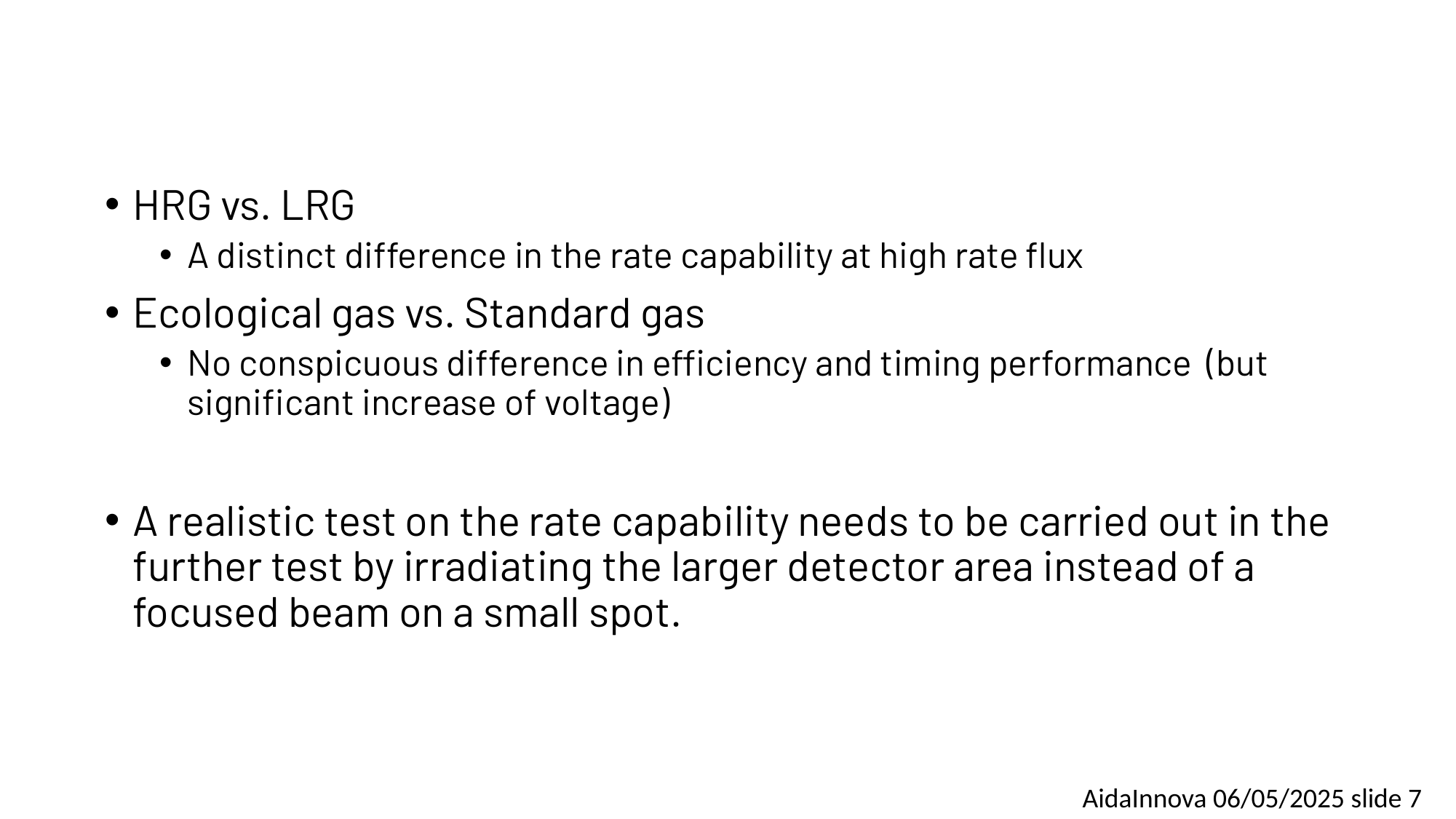

HRG vs. LRG
A distinct difference in the rate capability at high rate flux
Ecological gas vs. Standard gas
No conspicuous difference in efficiency and timing performance  (but significant increase of voltage)

A realistic test on the rate capability needs to be carried out in the further test by irradiating the larger detector area instead of a focused beam on a small spot.
AidaInnova 06/05/2025 slide 7